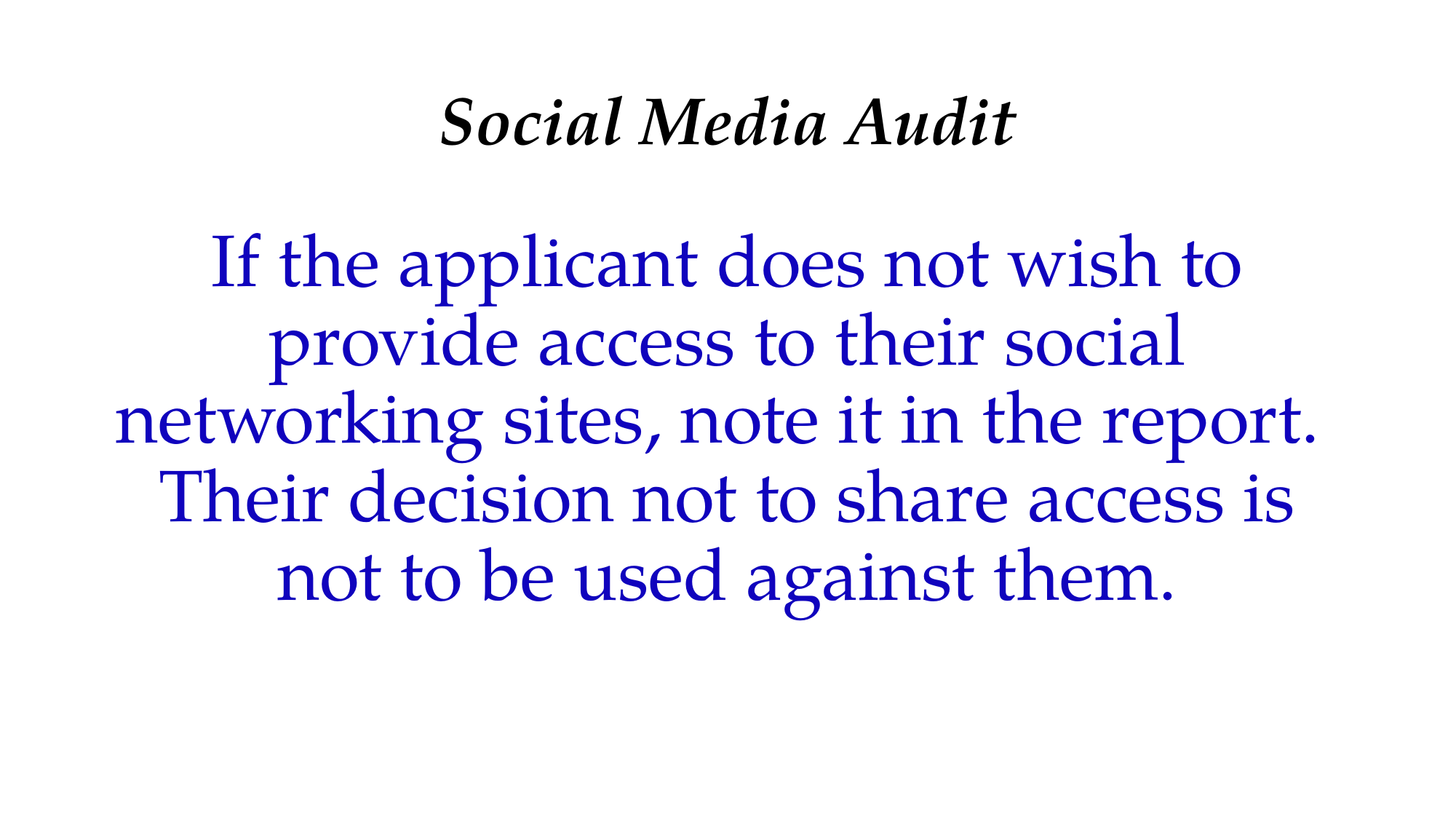

# Social Media Audit
If the applicant does not wish to provide access to their social networking sites, note it in the report.  Their decision not to share access is not to be used against them.